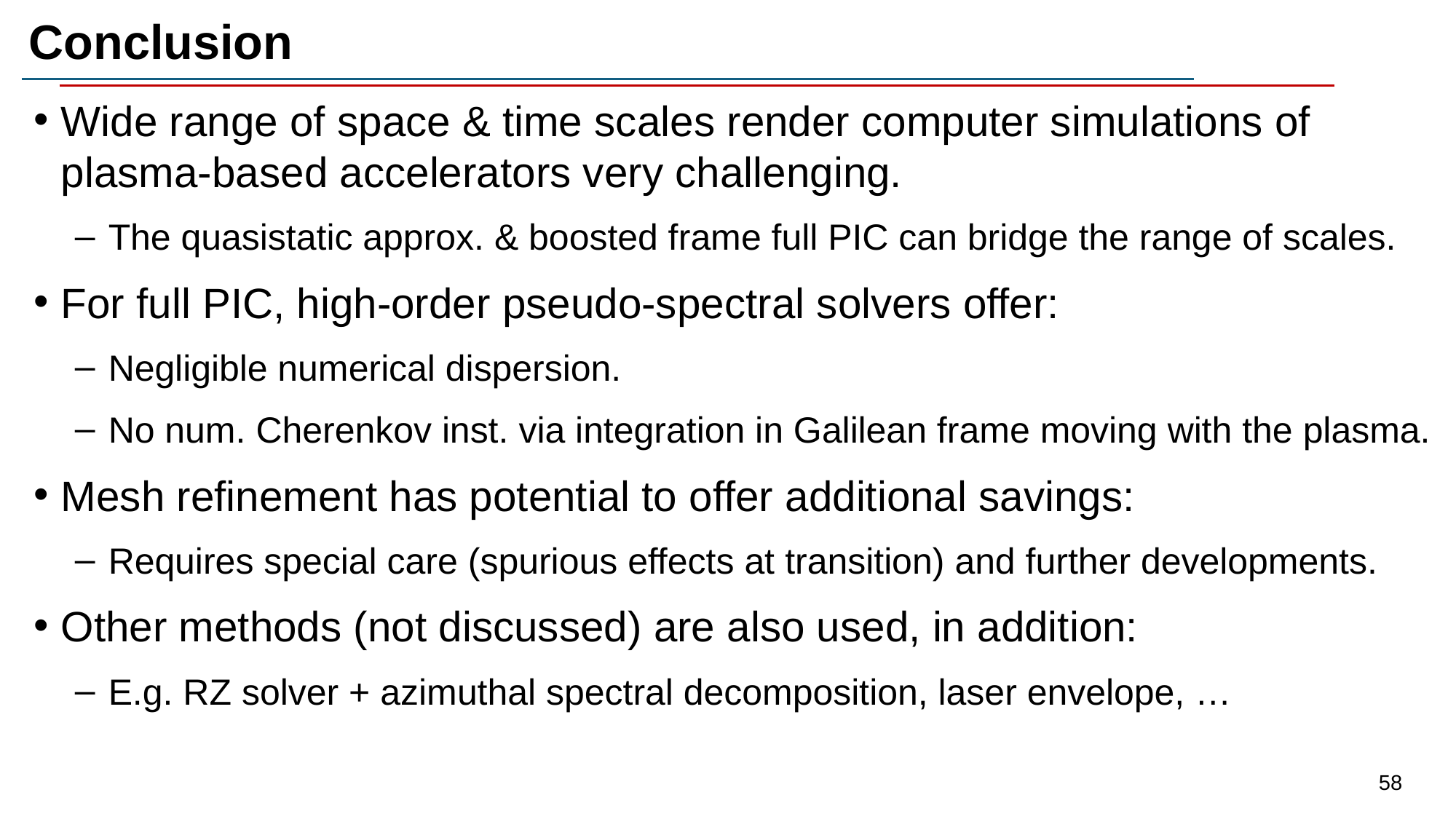

# Conclusion
Wide range of space & time scales render computer simulations of plasma-based accelerators very challenging.
The quasistatic approx. & boosted frame full PIC can bridge the range of scales.
For full PIC, high-order pseudo-spectral solvers offer:
Negligible numerical dispersion.
No num. Cherenkov inst. via integration in Galilean frame moving with the plasma.
Mesh refinement has potential to offer additional savings:
Requires special care (spurious effects at transition) and further developments.
Other methods (not discussed) are also used, in addition:
E.g. RZ solver + azimuthal spectral decomposition, laser envelope, …
58